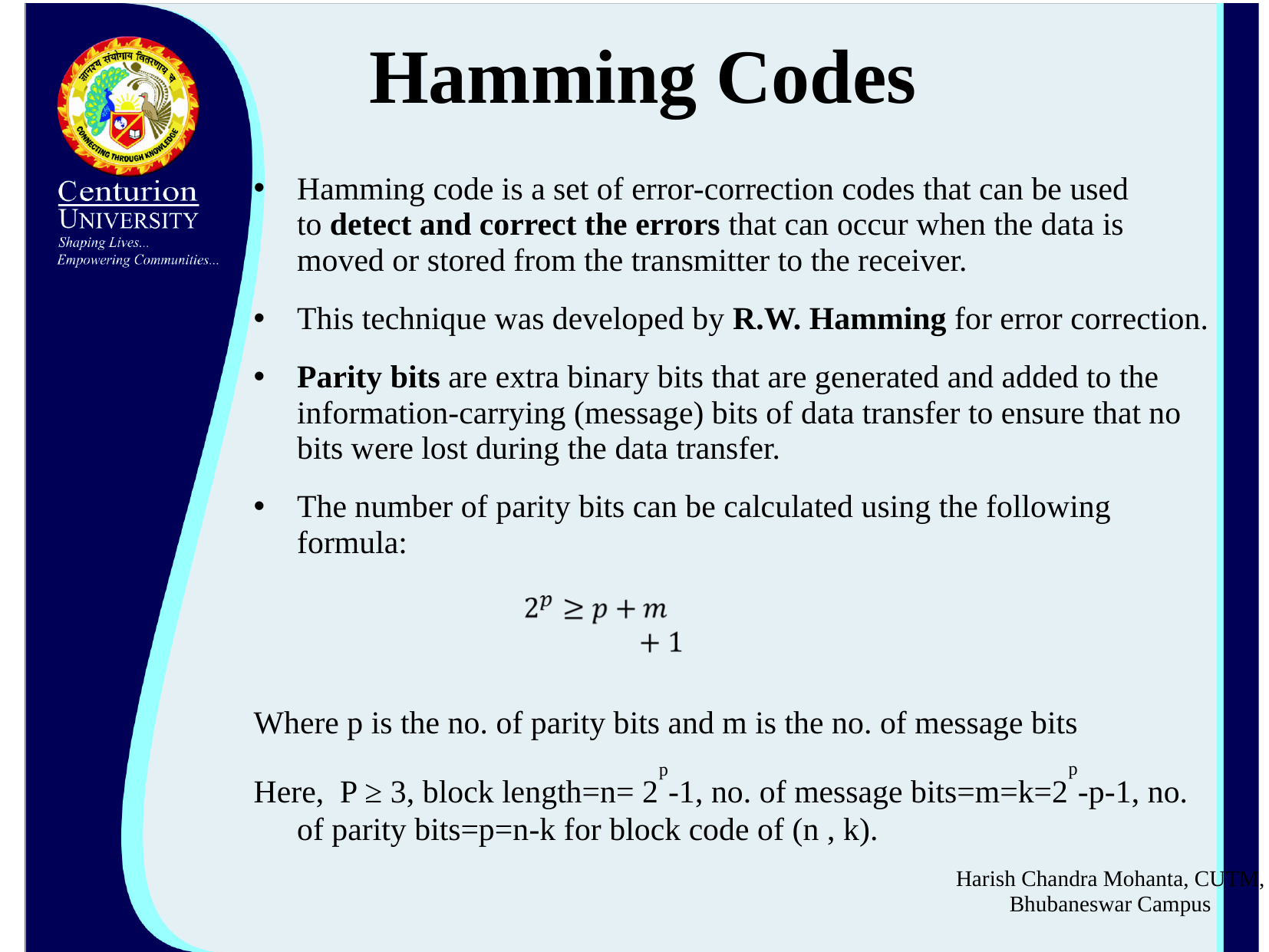

# Hamming Codes
Hamming code is a set of error-correction codes that can be used to detect and correct the errors that can occur when the data is moved or stored from the transmitter to the receiver.
This technique was developed by R.W. Hamming for error correction.
Parity bits are extra binary bits that are generated and added to the information-carrying (message) bits of data transfer to ensure that no bits were lost during the data transfer.
The number of parity bits can be calculated using the following formula:

Where p is the no. of parity bits and m is the no. of message bits
Here,  P ≥ 3, block length=n= 2p-1, no. of message bits=m=k=2p-p-1, no. of parity bits=p=n-k for block code of (n , k).

353
Harish Chandra Mohanta, CUTM, Bhubaneswar Campus